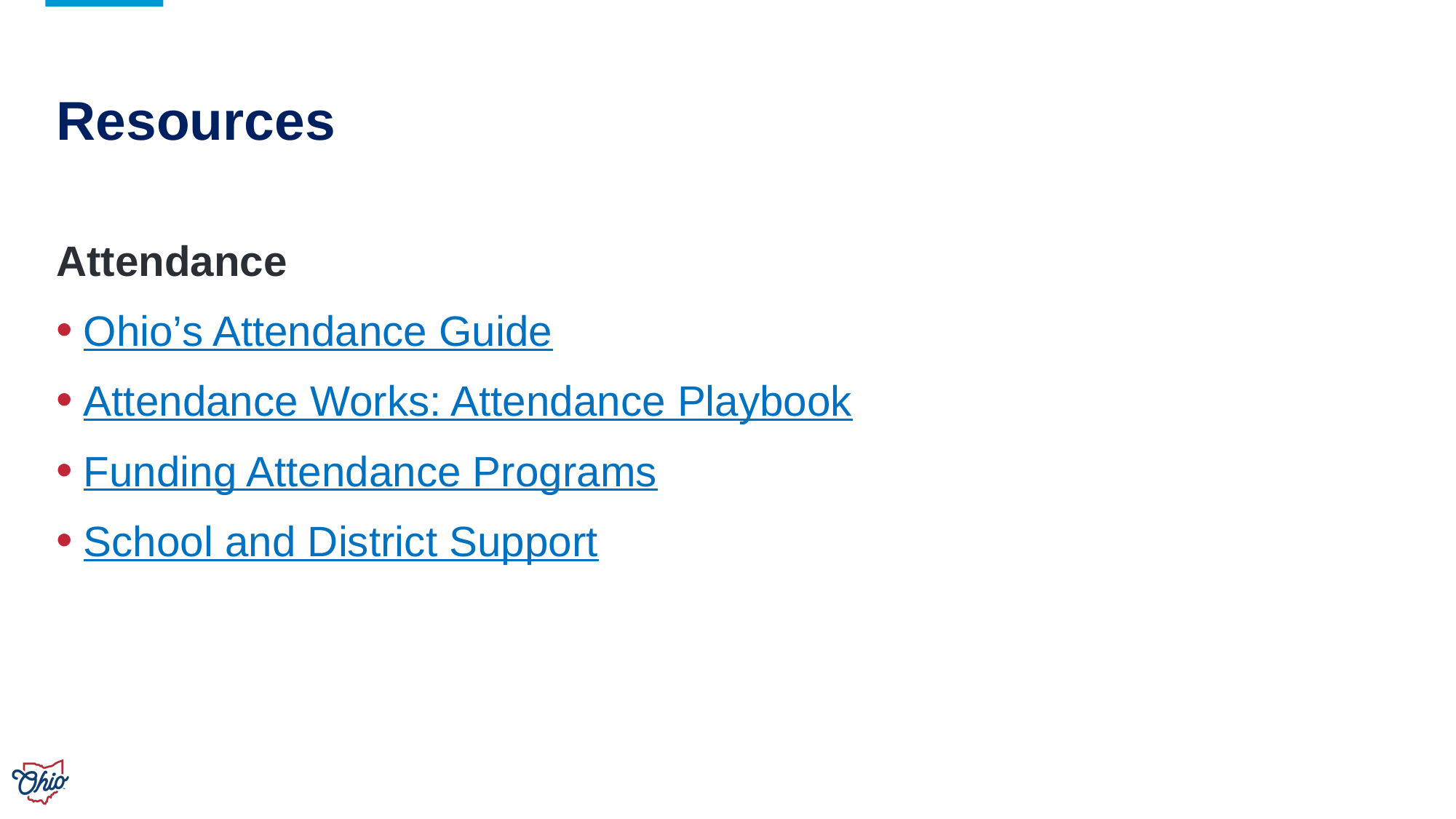

# Resources
Attendance
Ohio’s Attendance Guide
Attendance Works: Attendance Playbook
Funding Attendance Programs
School and District Support